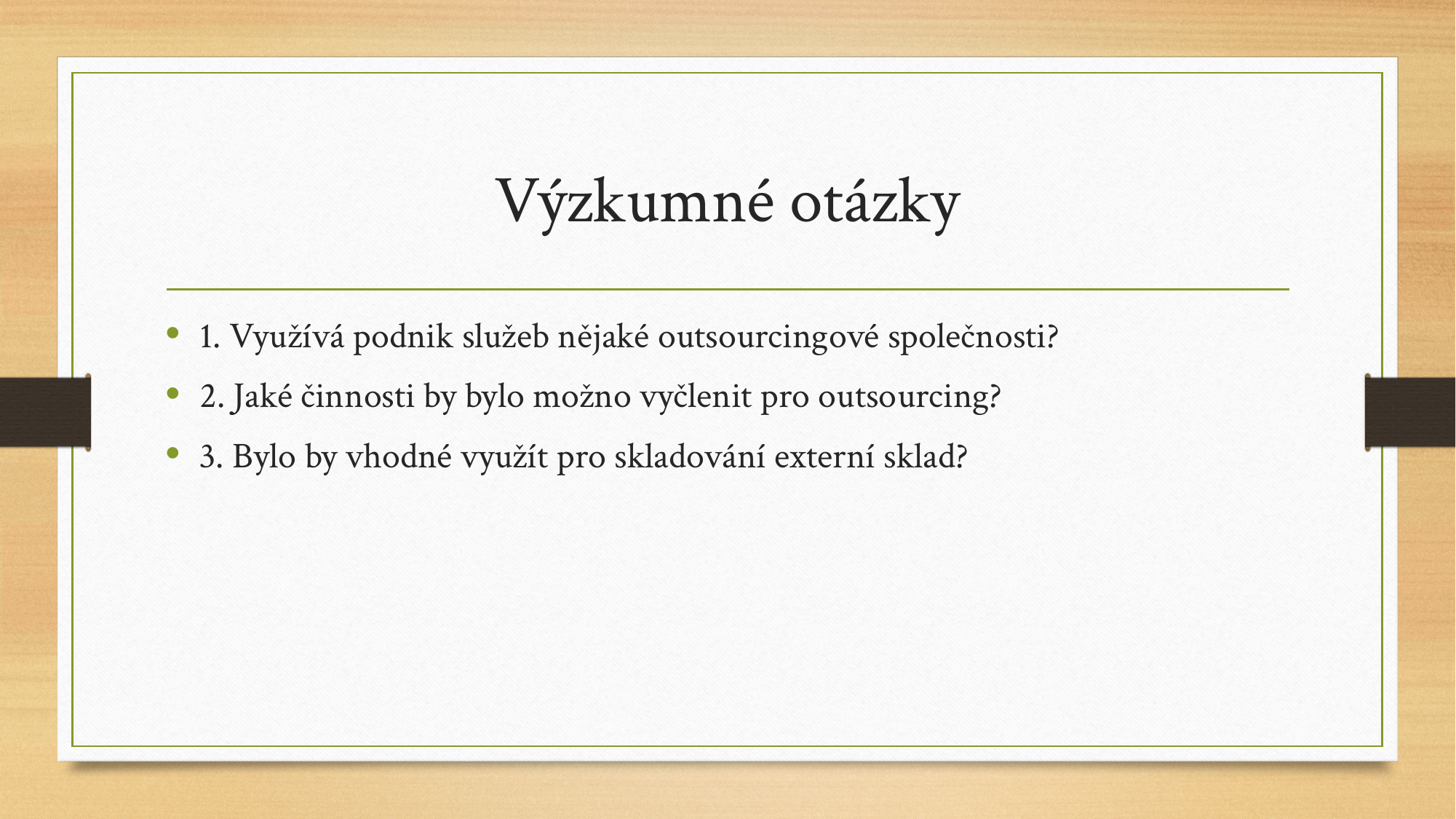

# Výzkumné otázky
1. Využívá podnik služeb nějaké outsourcingové společnosti?
2. Jaké činnosti by bylo možno vyčlenit pro outsourcing?
3. Bylo by vhodné využít pro skladování externí sklad?